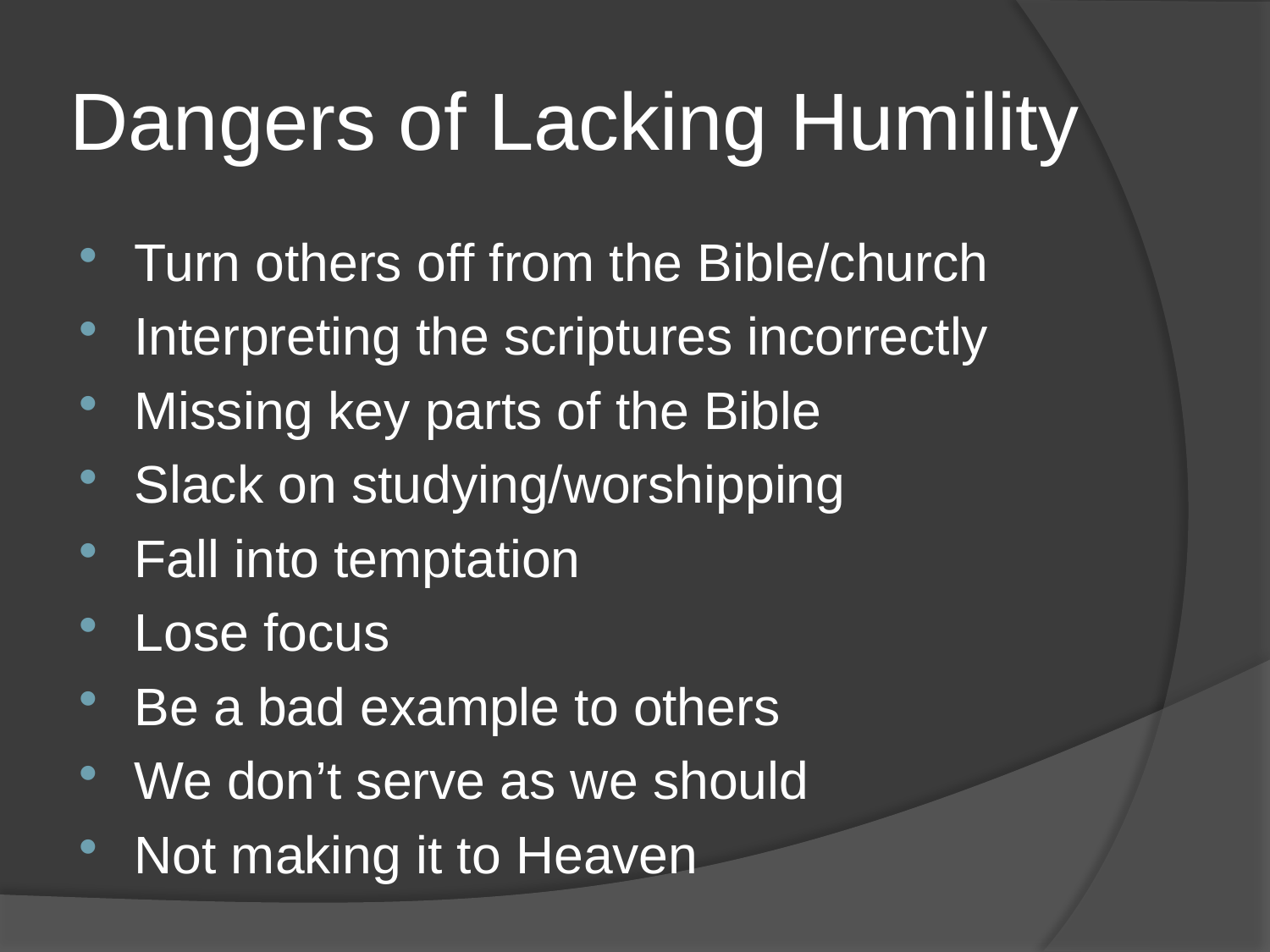

# Dangers of Lacking Humility
Turn others off from the Bible/church
Interpreting the scriptures incorrectly
Missing key parts of the Bible
Slack on studying/worshipping
Fall into temptation
Lose focus
Be a bad example to others
We don’t serve as we should
Not making it to Heaven